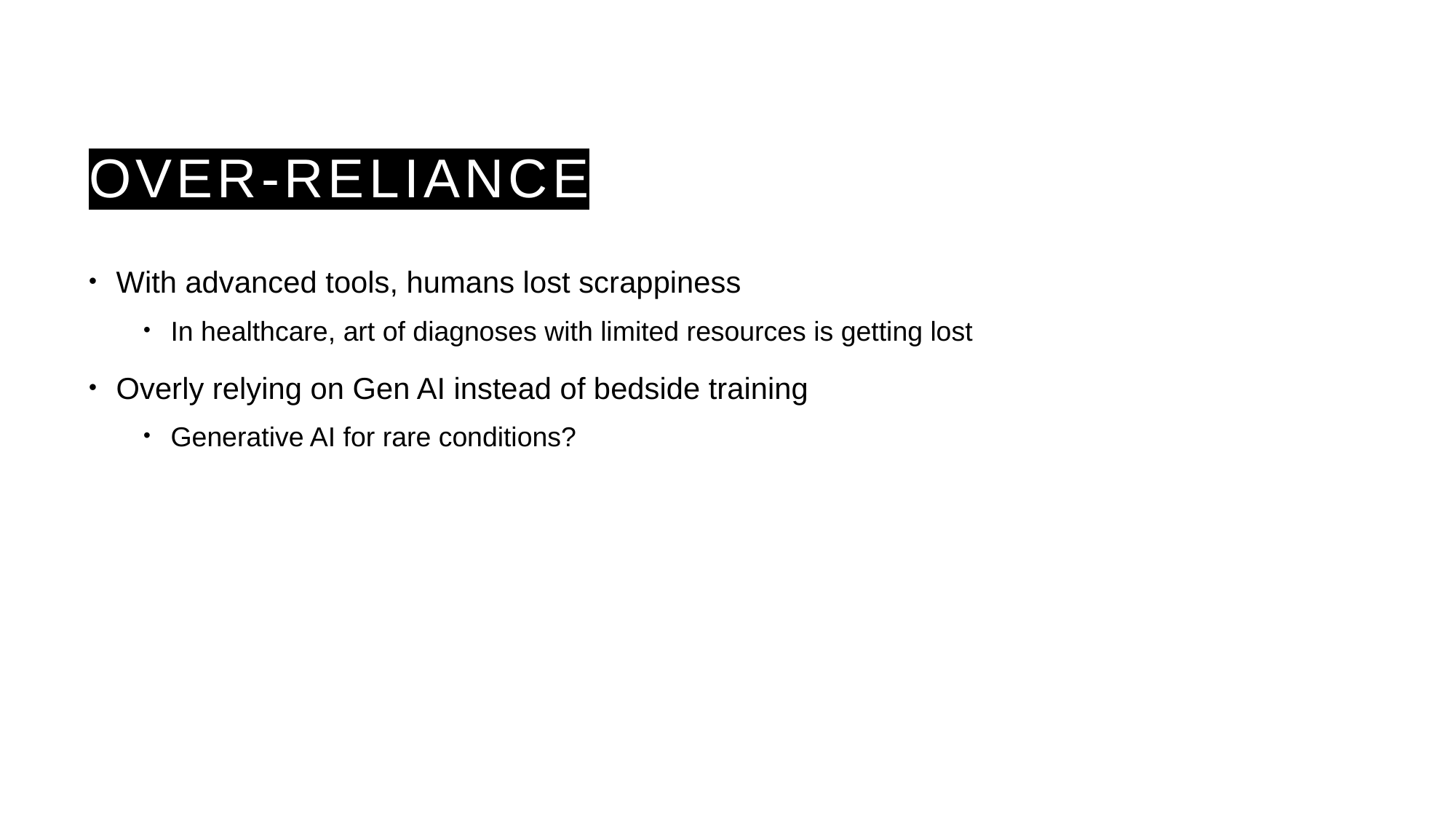

# Over-reliance
With advanced tools, humans lost scrappiness
In healthcare, art of diagnoses with limited resources is getting lost
Overly relying on Gen AI instead of bedside training
Generative AI for rare conditions?